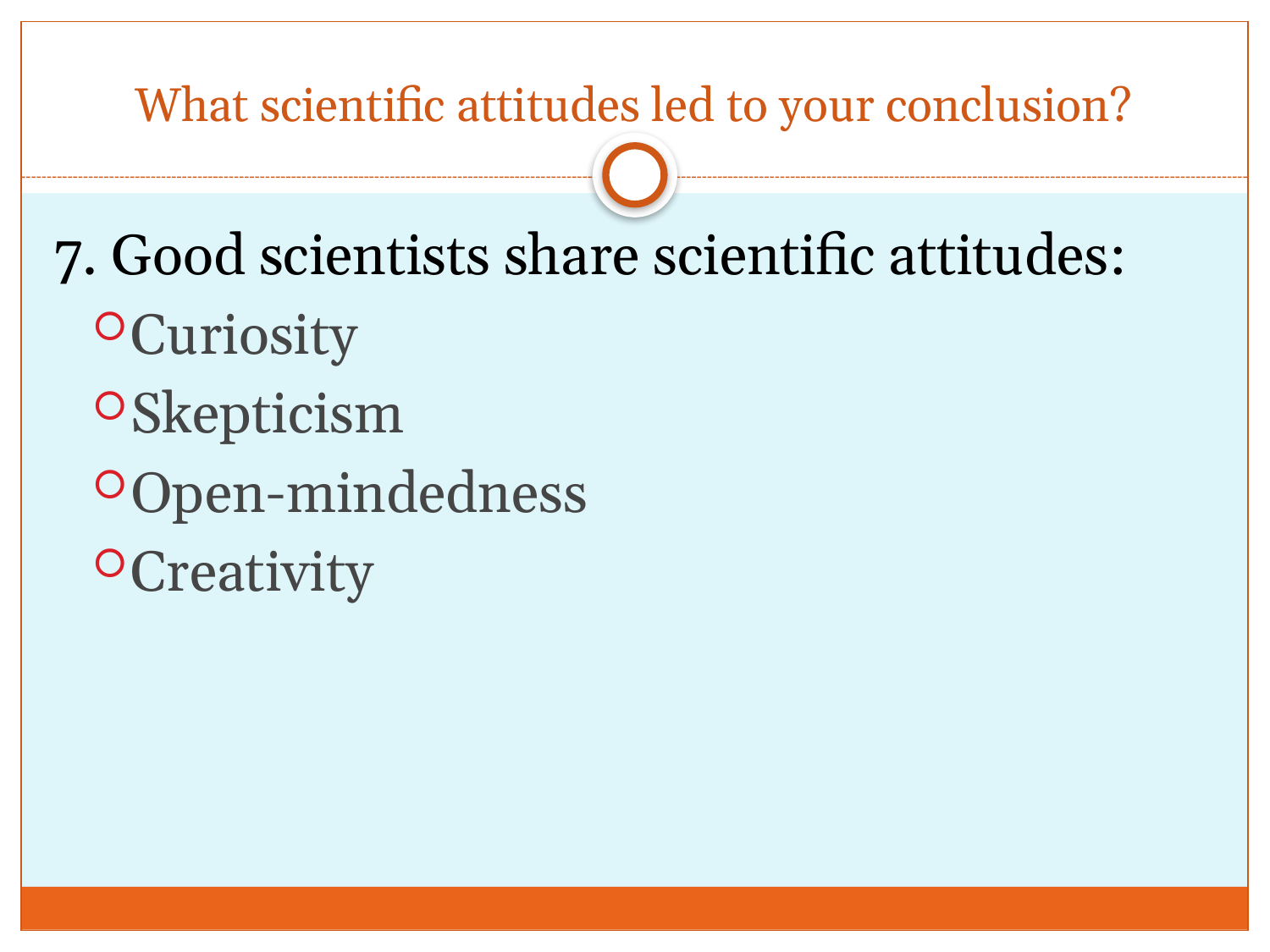

# What scientific attitudes led to your conclusion?
7. Good scientists share scientific attitudes:
Curiosity
Skepticism
Open-mindedness
Creativity